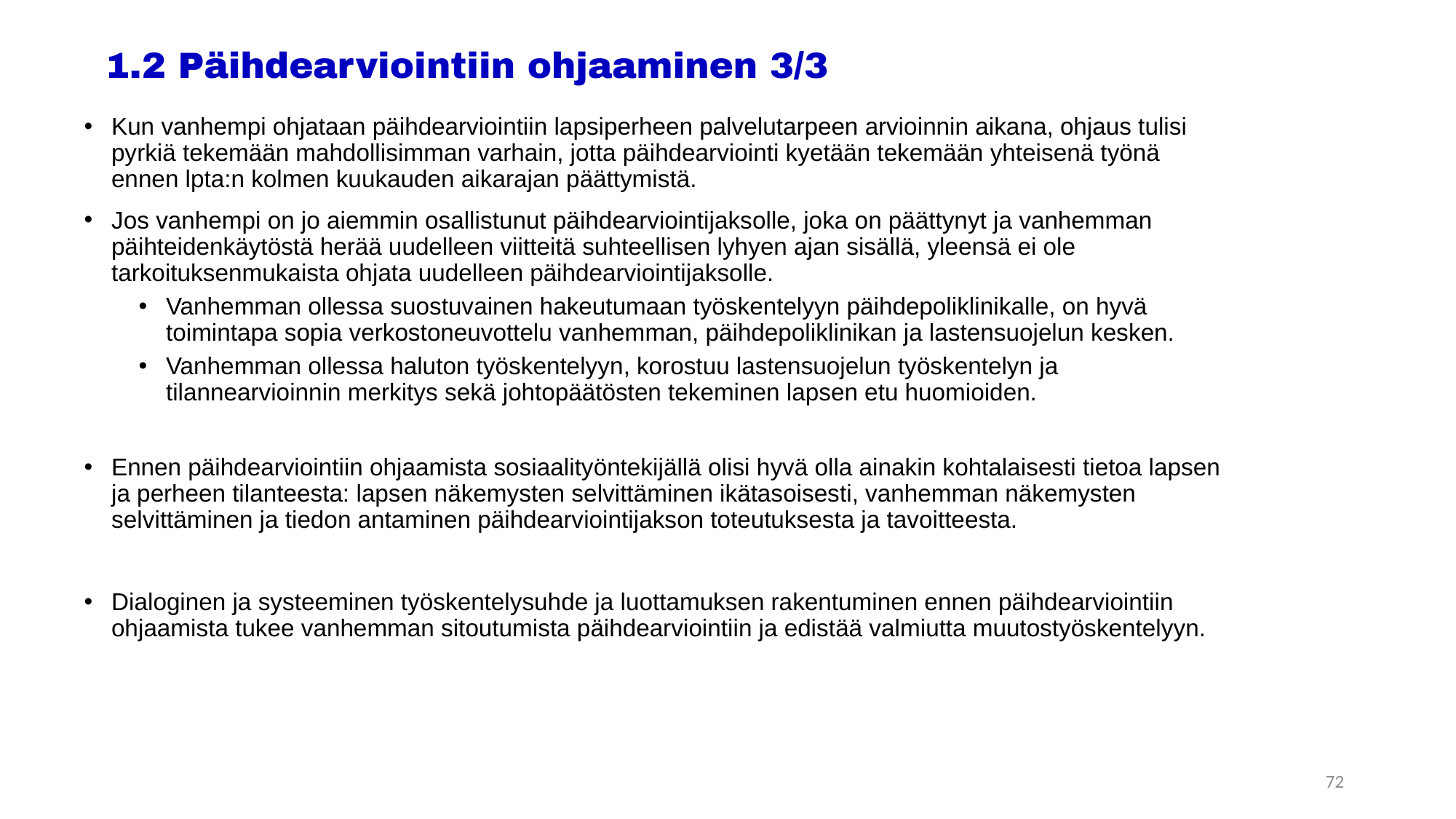

# 1.2 Päihdearviointiin ohjaaminen 3/3
Kun vanhempi ohjataan päihdearviointiin lapsiperheen palvelutarpeen arvioinnin aikana, ohjaus tulisi pyrkiä tekemään mahdollisimman varhain, jotta päihdearviointi kyetään tekemään yhteisenä työnä ennen lpta:n kolmen kuukauden aikarajan päättymistä.
Jos vanhempi on jo aiemmin osallistunut päihdearviointijaksolle, joka on päättynyt ja vanhemman päihteidenkäytöstä herää uudelleen viitteitä suhteellisen lyhyen ajan sisällä, yleensä ei ole tarkoituksenmukaista ohjata uudelleen päihdearviointijaksolle.
Vanhemman ollessa suostuvainen hakeutumaan työskentelyyn päihdepoliklinikalle, on hyvä toimintapa sopia verkostoneuvottelu vanhemman, päihdepoliklinikan ja lastensuojelun kesken.
Vanhemman ollessa haluton työskentelyyn, korostuu lastensuojelun työskentelyn ja tilannearvioinnin merkitys sekä johtopäätösten tekeminen lapsen etu huomioiden.

Ennen päihdearviointiin ohjaamista sosiaalityöntekijällä olisi hyvä olla ainakin kohtalaisesti tietoa lapsen ja perheen tilanteesta: lapsen näkemysten selvittäminen ikätasoisesti, vanhemman näkemysten selvittäminen ja tiedon antaminen päihdearviointijakson toteutuksesta ja tavoitteesta.

Dialoginen ja systeeminen työskentelysuhde ja luottamuksen rakentuminen ennen päihdearviointiin ohjaamista tukee vanhemman sitoutumista päihdearviointiin ja edistää valmiutta muutostyöskentelyyn.

72